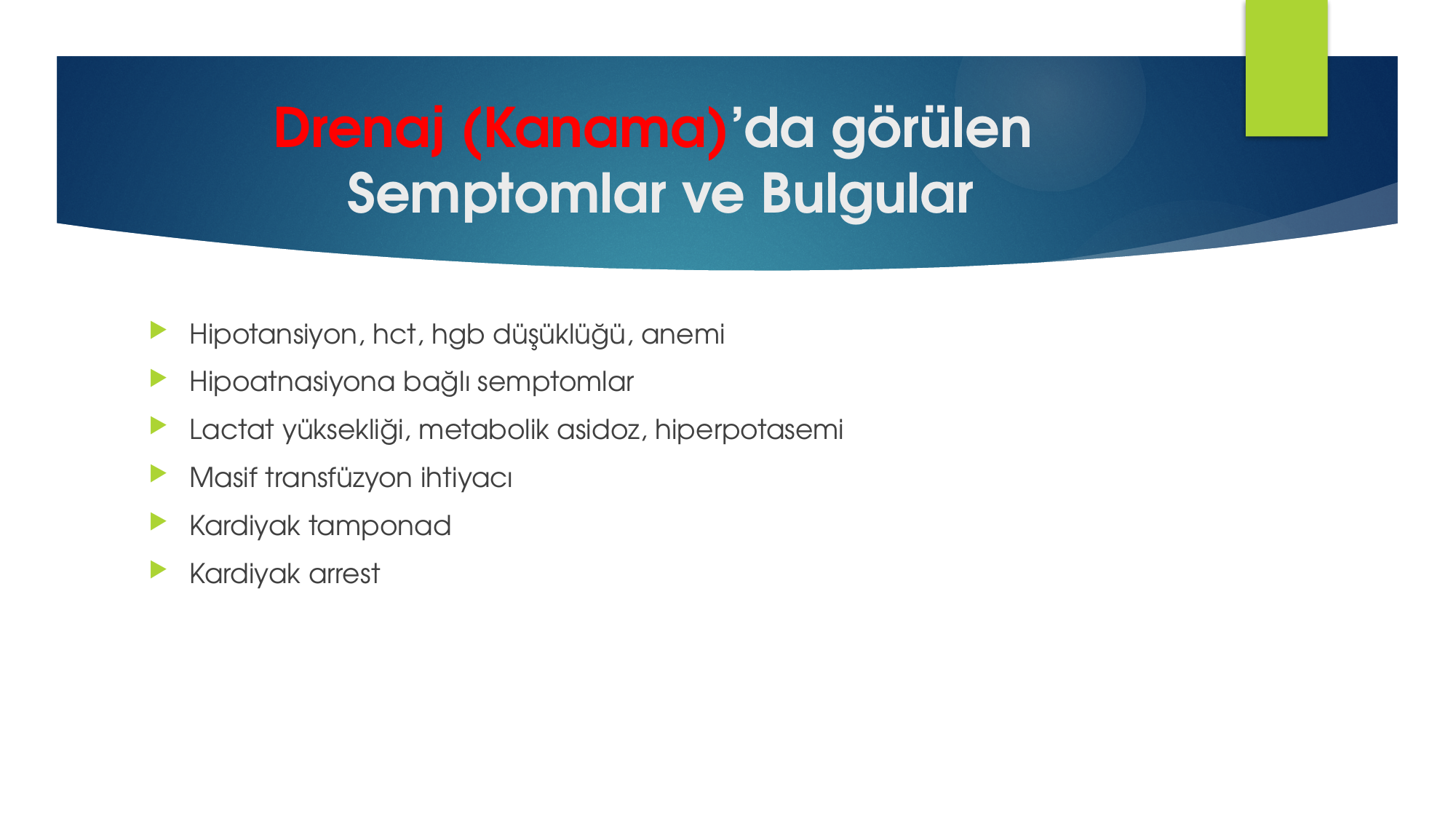

# Drenaj (Kanama)’da görülen Semptomlar ve Bulgular
Hipotansiyon, hct, hgb düşüklüğü, anemi
Hipoatnasiyona bağlı semptomlar
Lactat yüksekliği, metabolik asidoz, hiperpotasemi
Masif transfüzyon ihtiyacı
Kardiyak tamponad
Kardiyak arrest